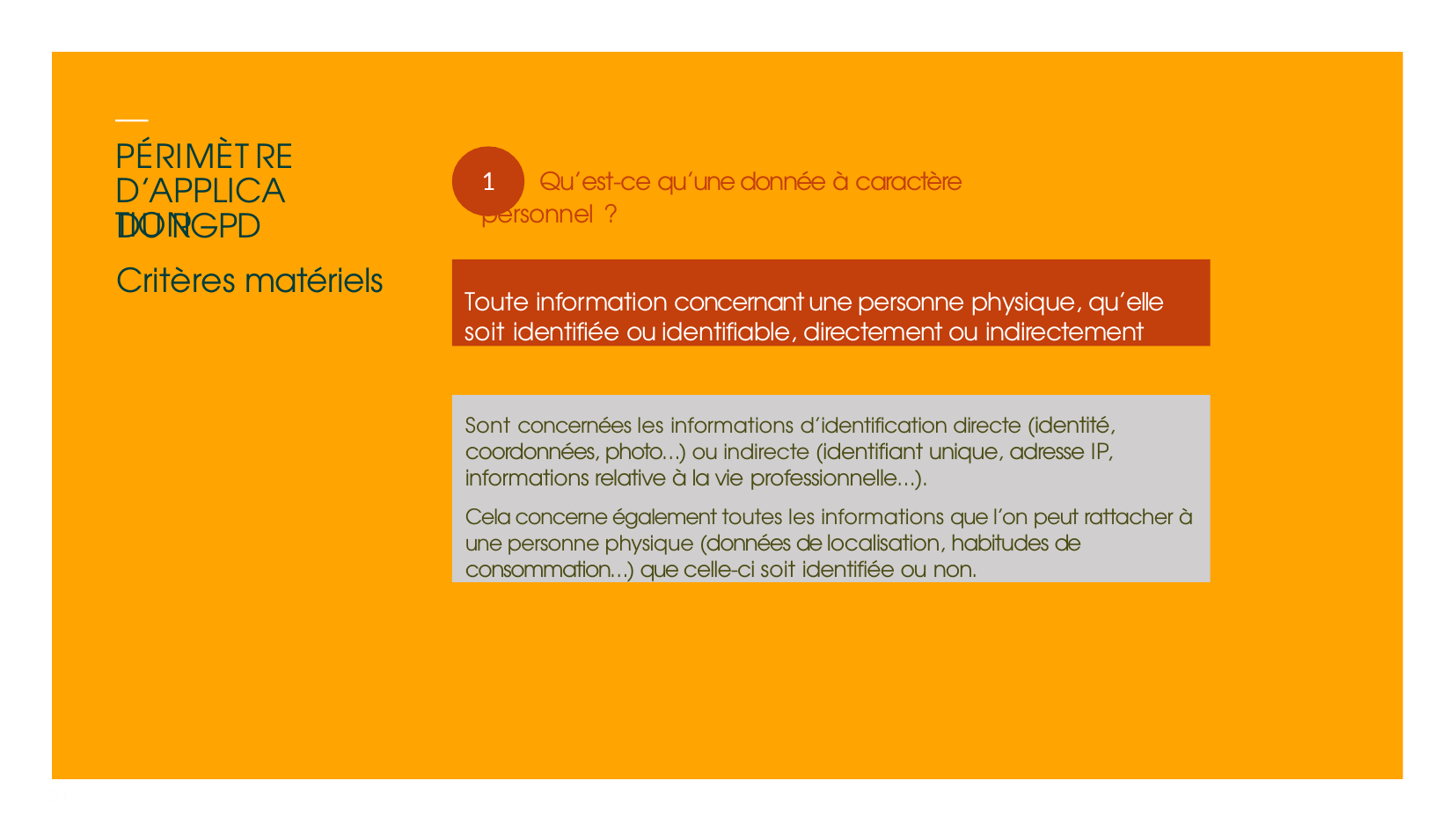

# —  PÉRIMÈTRE
D’APPLICATION

1	Qu’est-ce qu’une donnée à  caractère personnel ?
DU RGPD
Critères matériels
Toute information concernant une personne physique, qu’elle  soit identifiée ou identifiable, directement ou indirectement
Sont concernées les informations d’identification directe (identité,  coordonnées, photo…) ou indirecte (identifiant unique, adresse IP,  informations relative à  la vie professionnelle…).
Cela concerne également toutes les informations que l’on peut rattacher à   une personne physique (données de localisation, habitudes de  consommation…) que celle-ci soit identifiée ou non.
21